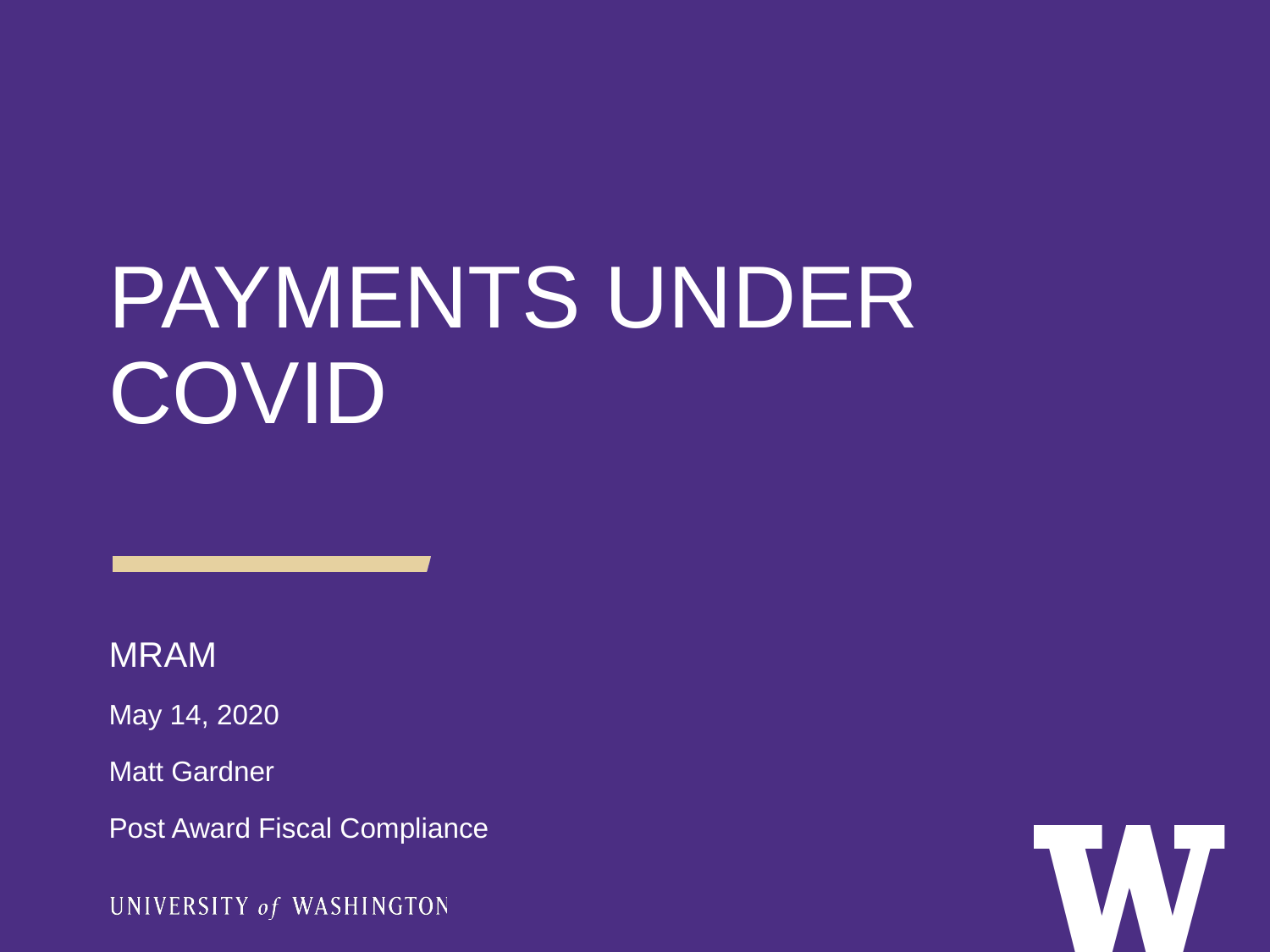

PAYMENTS UNDER COVID
MRAM
May 14, 2020
Matt Gardner
Post Award Fiscal Compliance